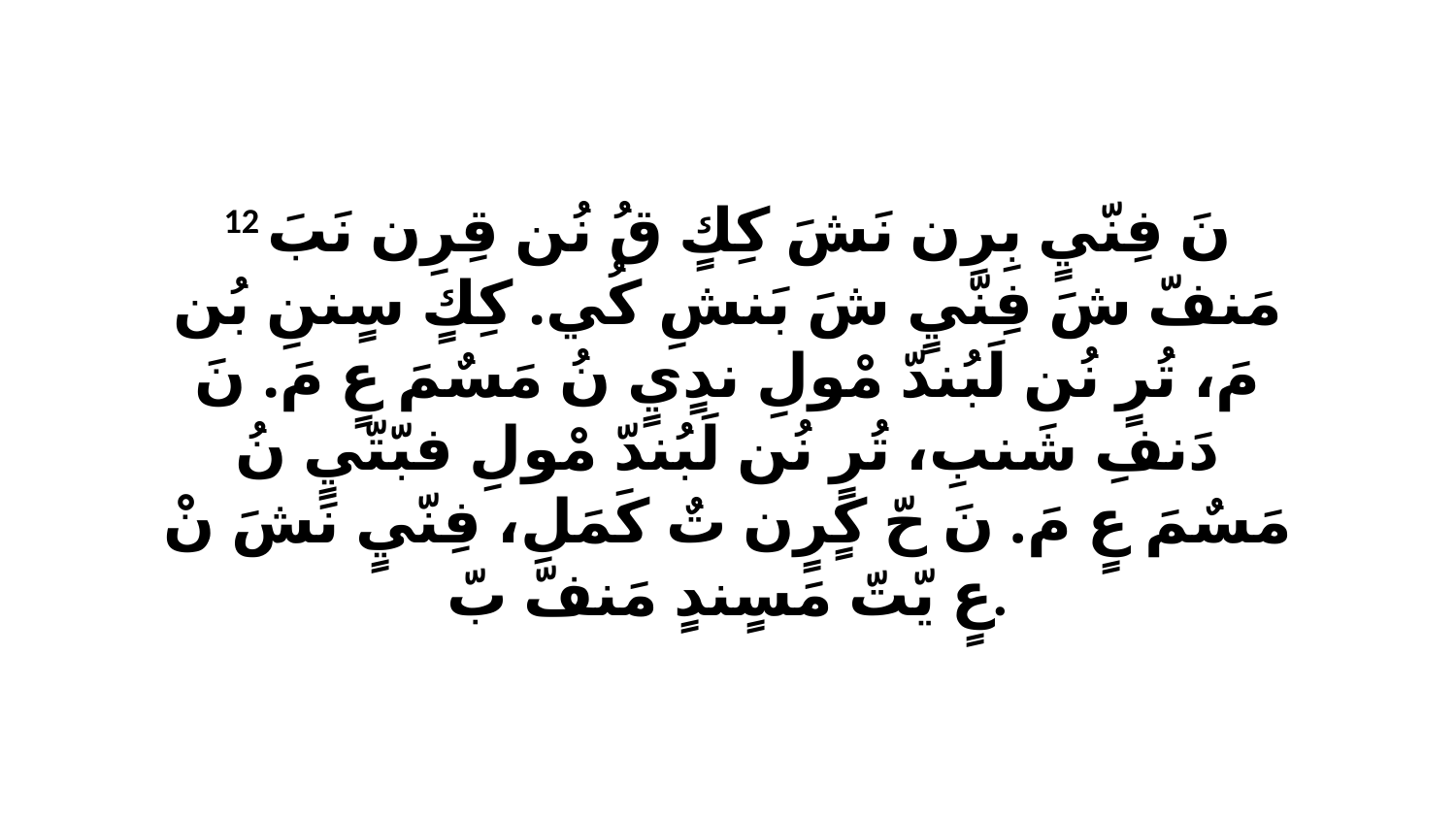

12 نَ فِنّيٍ بِرِن نَشَ كِكٍ قُ نُن قِرِن نَبَ مَنفّ شَ فِنّيٍ شَ بَنشِ كُي. كِكٍ سٍننِ بُن مَ، تُرٍ نُن لَبُندّ مْولِ ندٍيٍ نُ مَسٌمَ عٍ مَ. نَ دَنفِ شَنبِ، تُرٍ نُن لَبُندّ مْولِ فبّتّيٍ نُ مَسٌمَ عٍ مَ. نَ حّ كٍرٍن تٌ كَمَلِ، فِنّيٍ نَشَ نْ عٍ يّتّ مَسٍندٍ مَنفّ بّ.